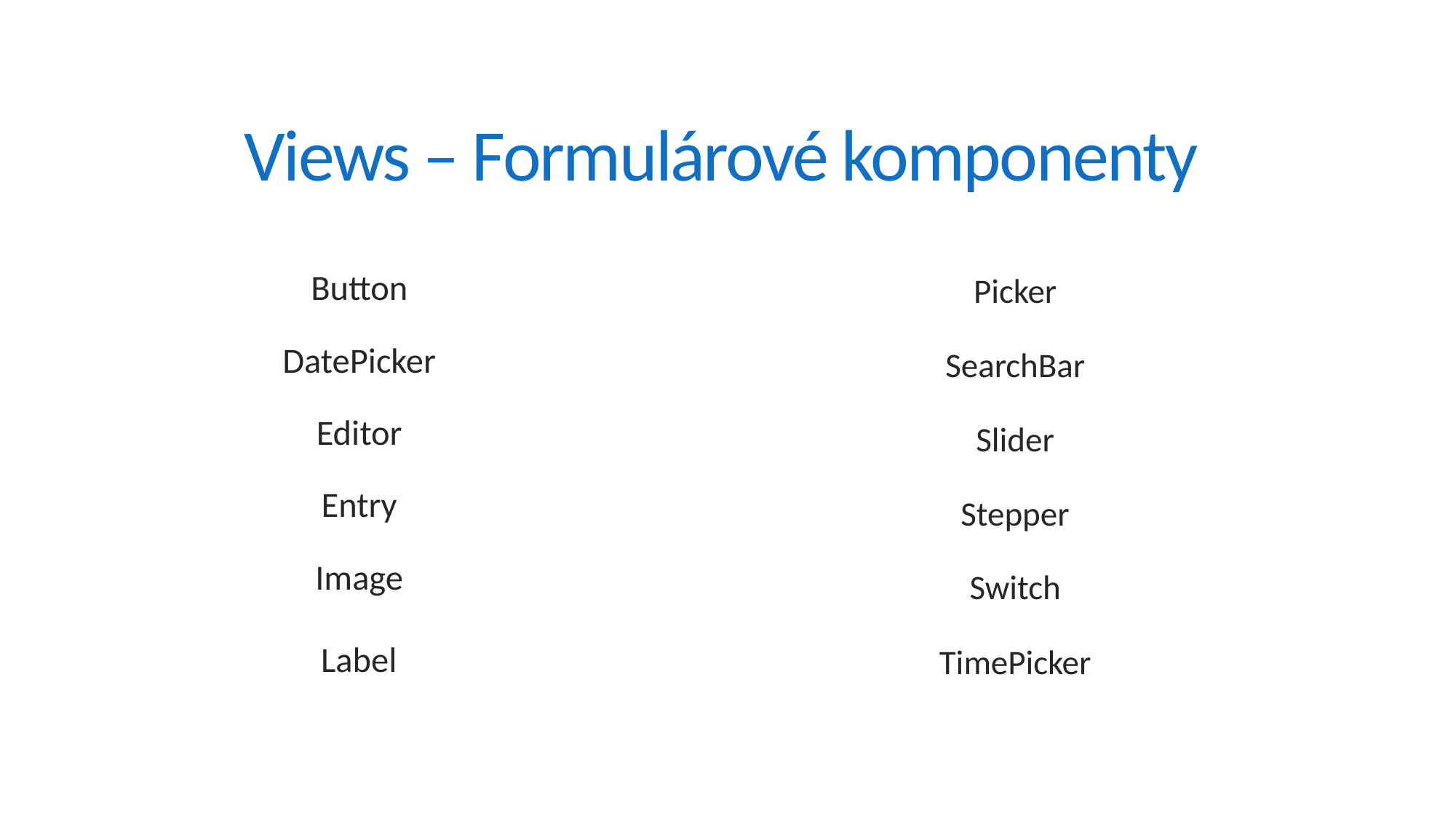

# Views – Formulárové komponenty
Button
DatePicker
Editor
Entry
Image
Label

Picker
SearchBar
Slider
Stepper
Switch
TimePicker